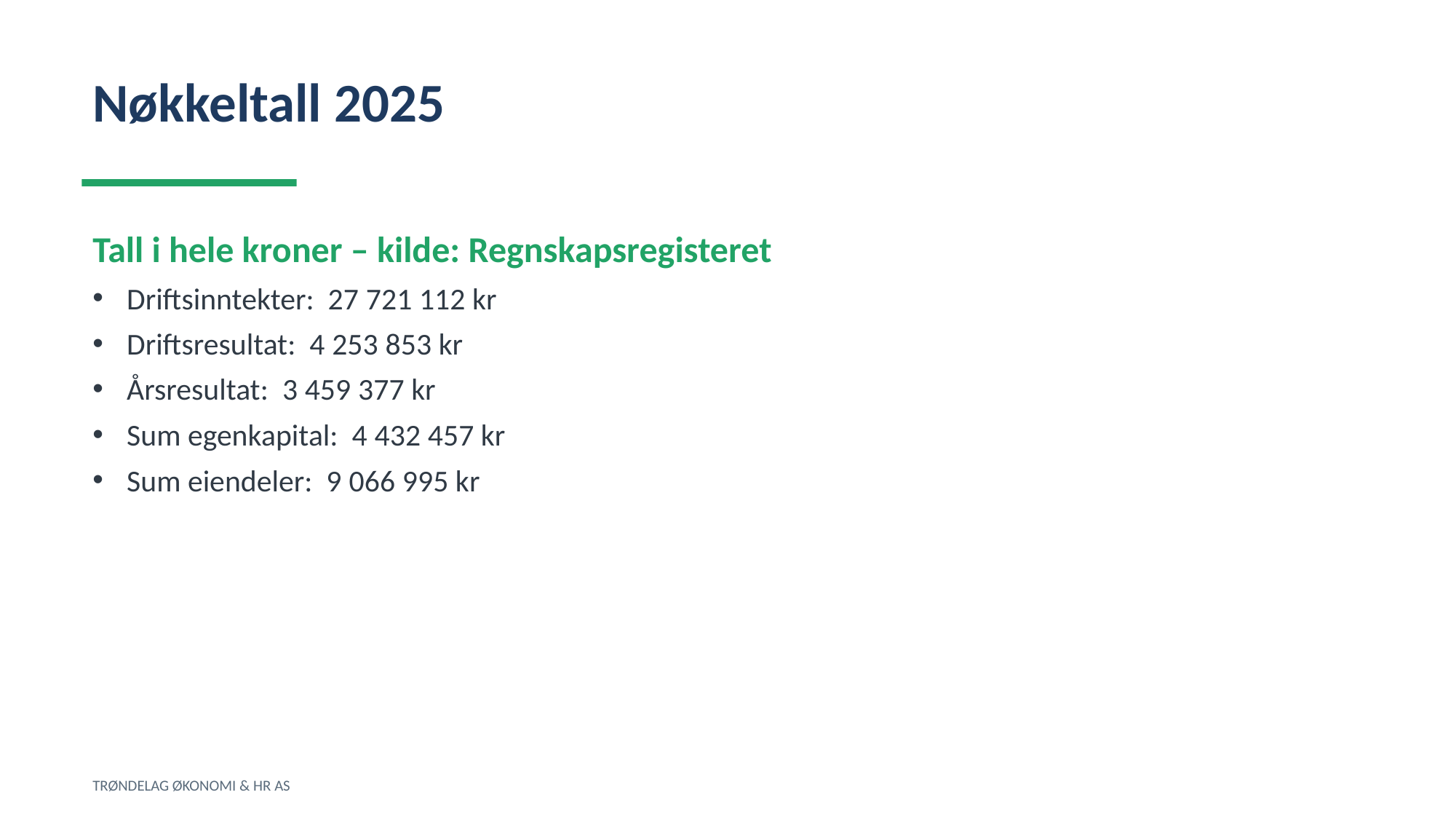

Nøkkeltall 2025

Tall i hele kroner – kilde: Regnskapsregisteret
Driftsinntekter:  27 721 112 kr
Driftsresultat:  4 253 853 kr
Årsresultat:  3 459 377 kr
Sum egenkapital:  4 432 457 kr
Sum eiendeler:  9 066 995 kr
TRØNDELAG ØKONOMI & HR AS